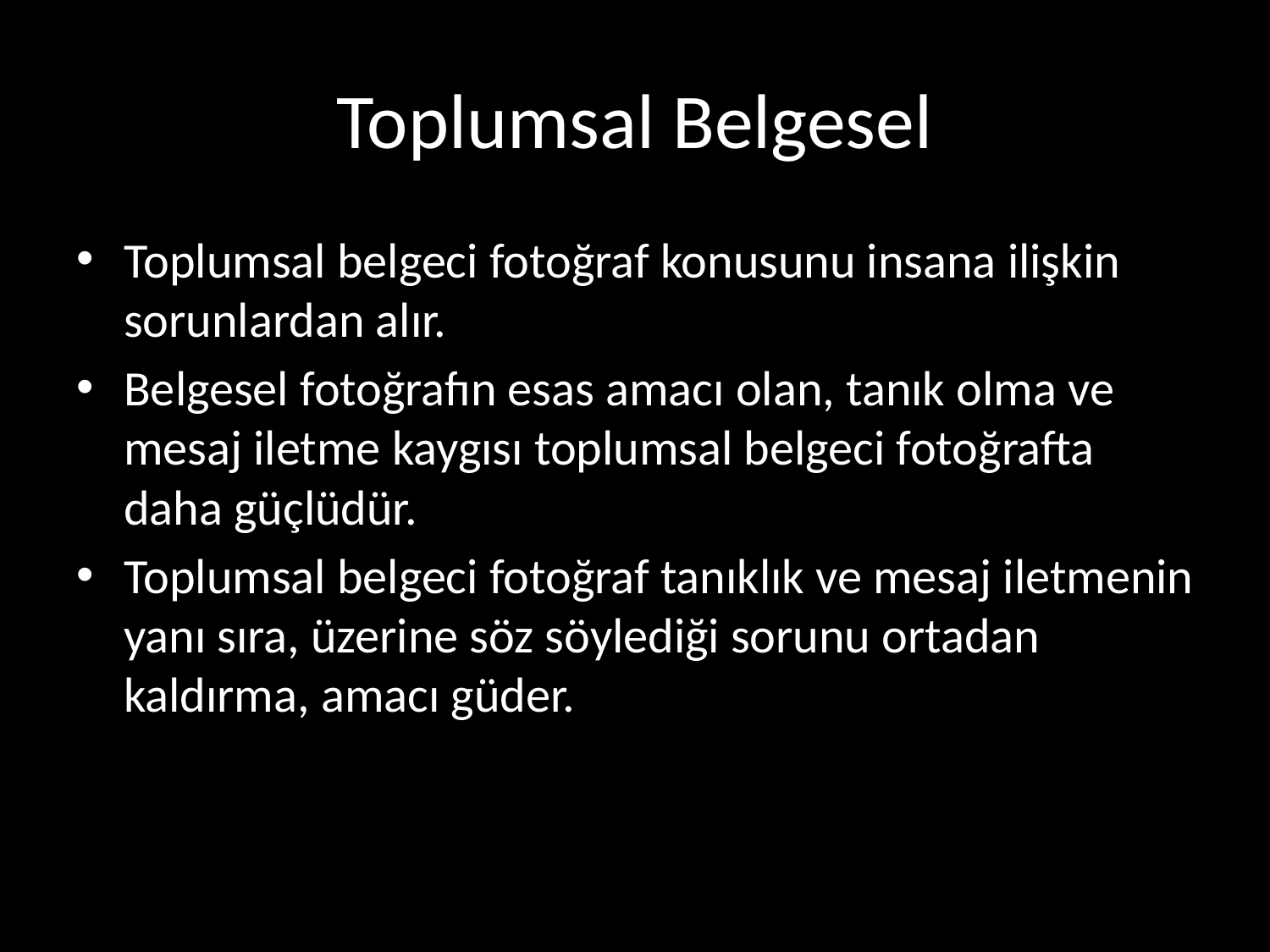

# Toplumsal Belgesel
Toplumsal belgeci fotoğraf konusunu insana ilişkin sorunlardan alır.
Belgesel fotoğrafın esas amacı olan, tanık olma ve mesaj iletme kaygısı toplumsal belgeci fotoğrafta daha güçlüdür.
Toplumsal belgeci fotoğraf tanıklık ve mesaj iletmenin yanı sıra, üzerine söz söylediği sorunu ortadan kaldırma, amacı güder.